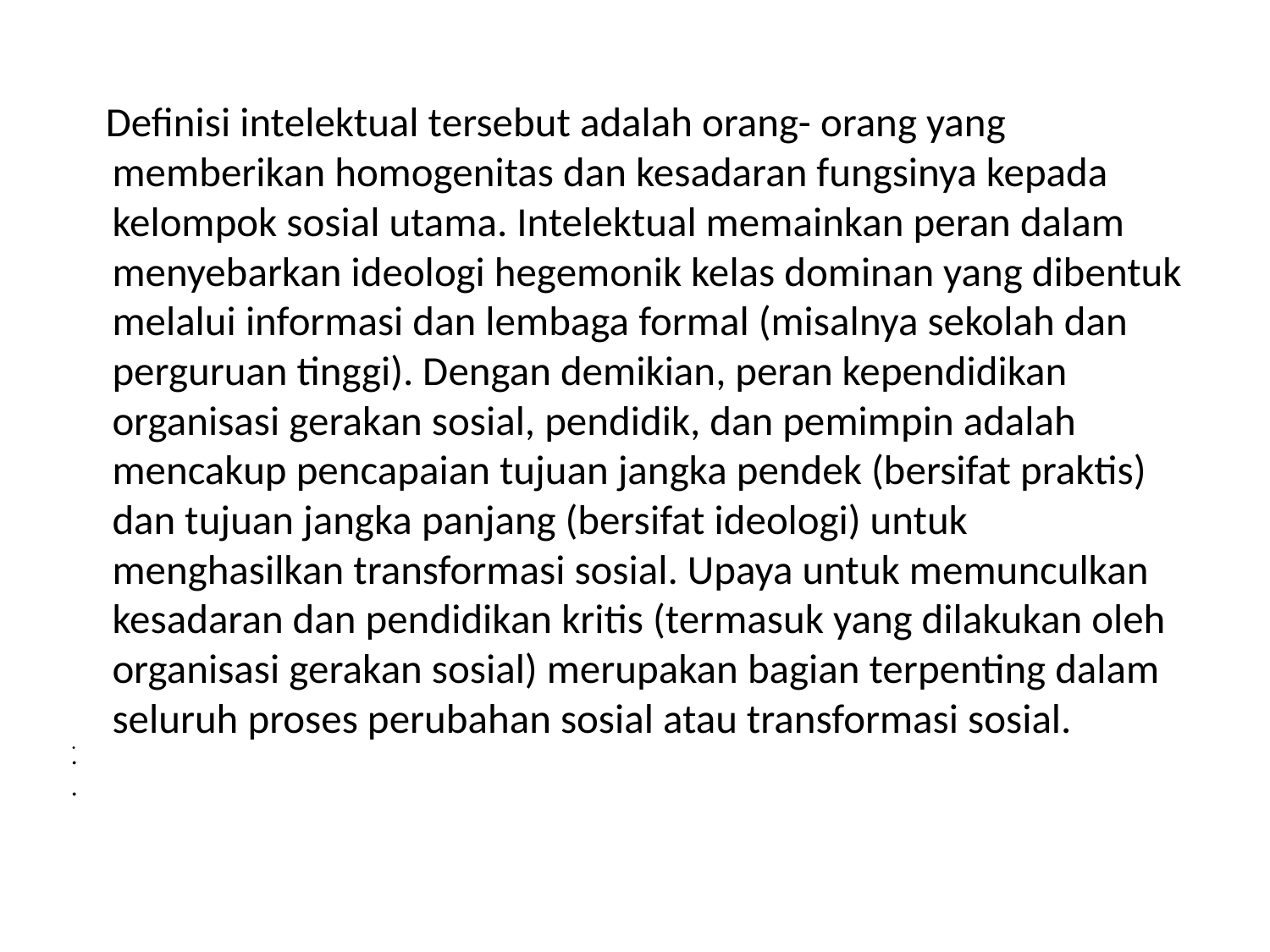

Definisi intelektual tersebut adalah orang- orang yang memberikan homogenitas dan kesadaran fungsinya kepada kelompok sosial utama. Intelektual memainkan peran dalam menyebarkan ideologi hegemonik kelas dominan yang dibentuk melalui informasi dan lembaga formal (misalnya sekolah dan perguruan tinggi). Dengan demikian, peran kependidikan organisasi gerakan sosial, pendidik, dan pemimpin adalah mencakup pencapaian tujuan jangka pendek (bersifat praktis) dan tujuan jangka panjang (bersifat ideologi) untuk menghasilkan transformasi sosial. Upaya untuk memunculkan kesadaran dan pendidikan kritis (termasuk yang dilakukan oleh organisasi gerakan sosial) merupakan bagian terpenting dalam seluruh proses perubahan sosial atau transformasi sosial.